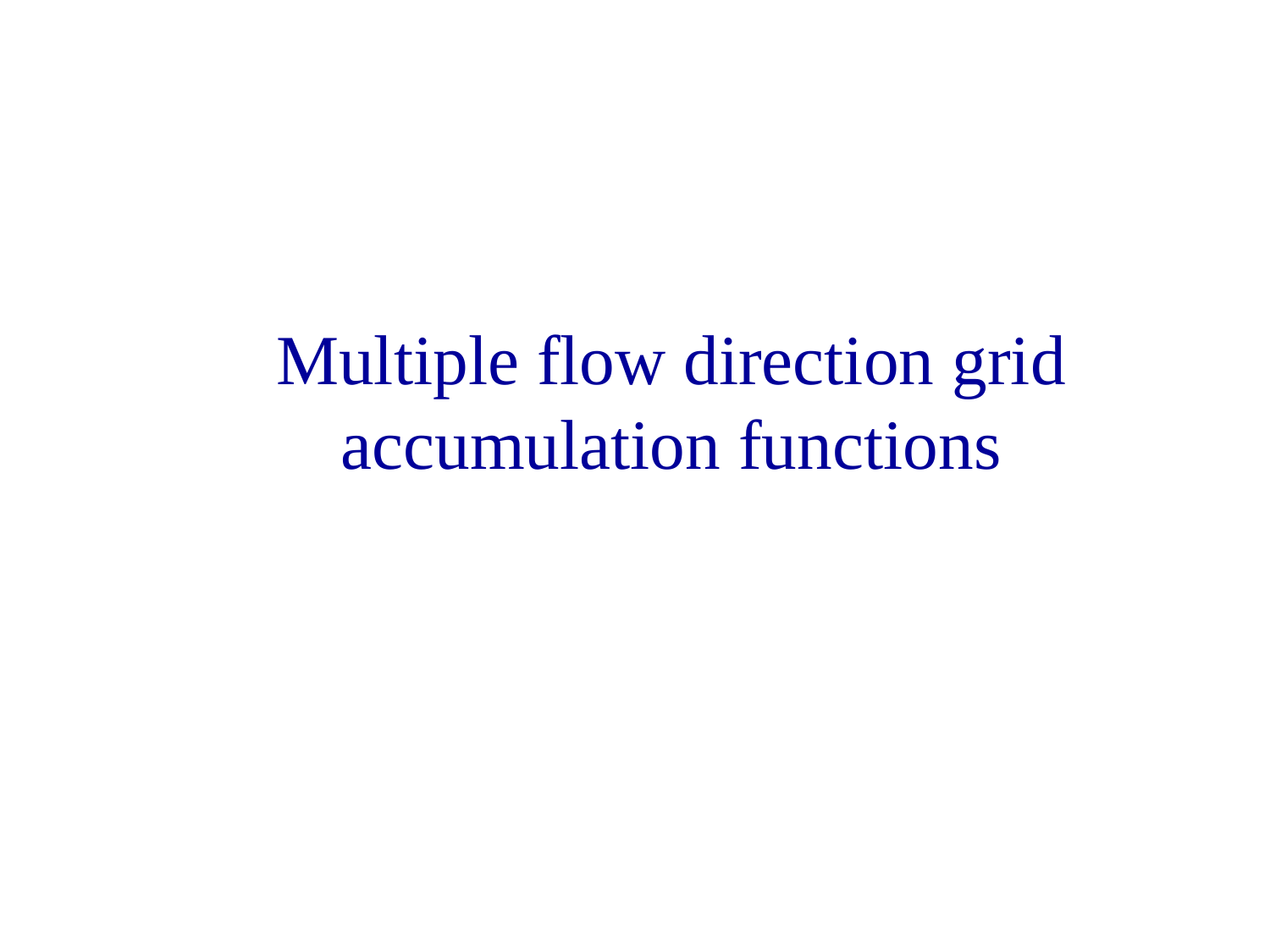

# Multiple flow direction grid accumulation functions